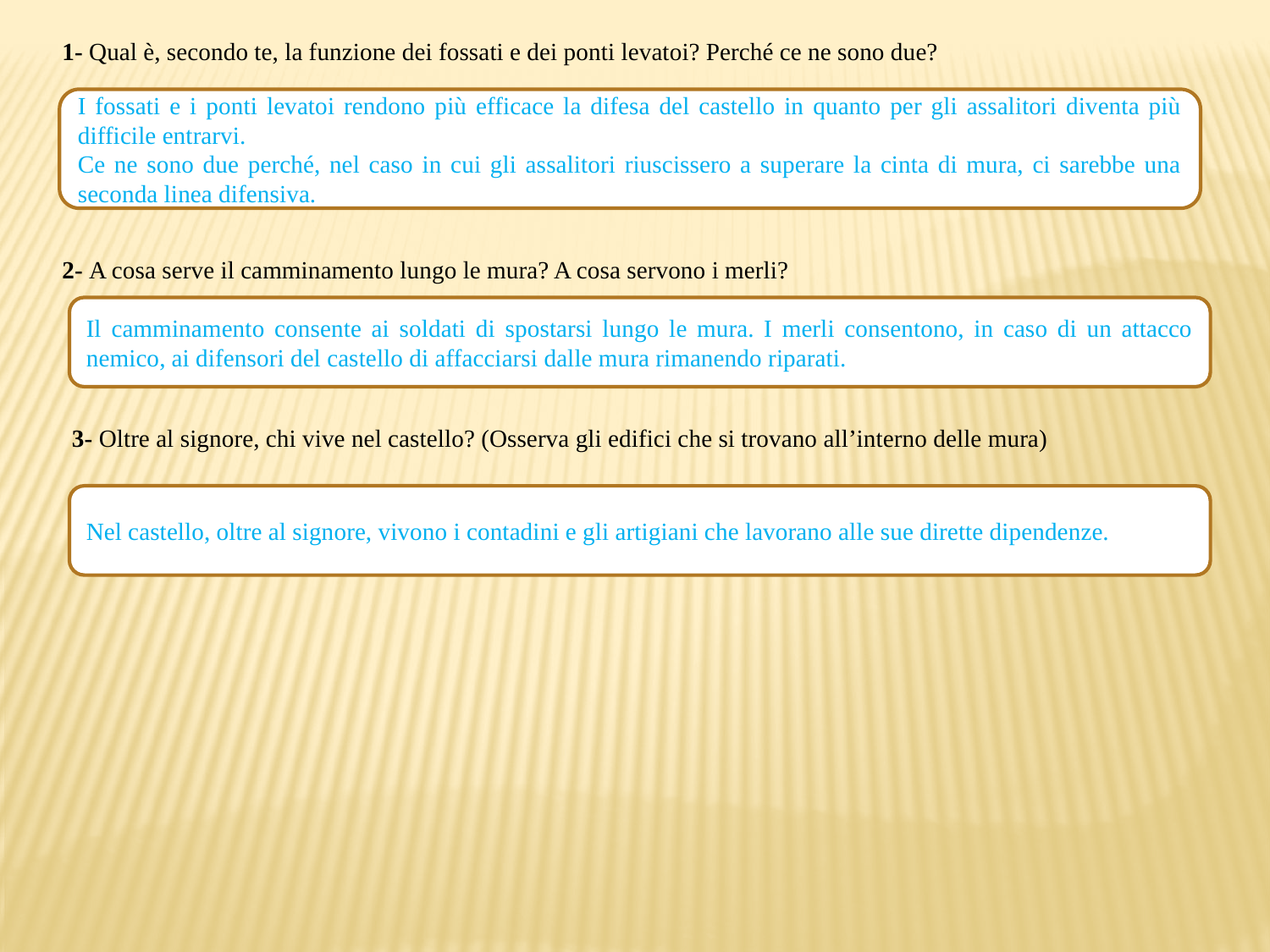

1- Qual è, secondo te, la funzione dei fossati e dei ponti levatoi? Perché ce ne sono due?
I fossati e i ponti levatoi rendono più efficace la difesa del castello in quanto per gli assalitori diventa più difficile entrarvi.
Ce ne sono due perché, nel caso in cui gli assalitori riuscissero a superare la cinta di mura, ci sarebbe una seconda linea difensiva.
2- A cosa serve il camminamento lungo le mura? A cosa servono i merli?
Il camminamento consente ai soldati di spostarsi lungo le mura. I merli consentono, in caso di un attacco nemico, ai difensori del castello di affacciarsi dalle mura rimanendo riparati.
3- Oltre al signore, chi vive nel castello? (Osserva gli edifici che si trovano all’interno delle mura)
Nel castello, oltre al signore, vivono i contadini e gli artigiani che lavorano alle sue dirette dipendenze.